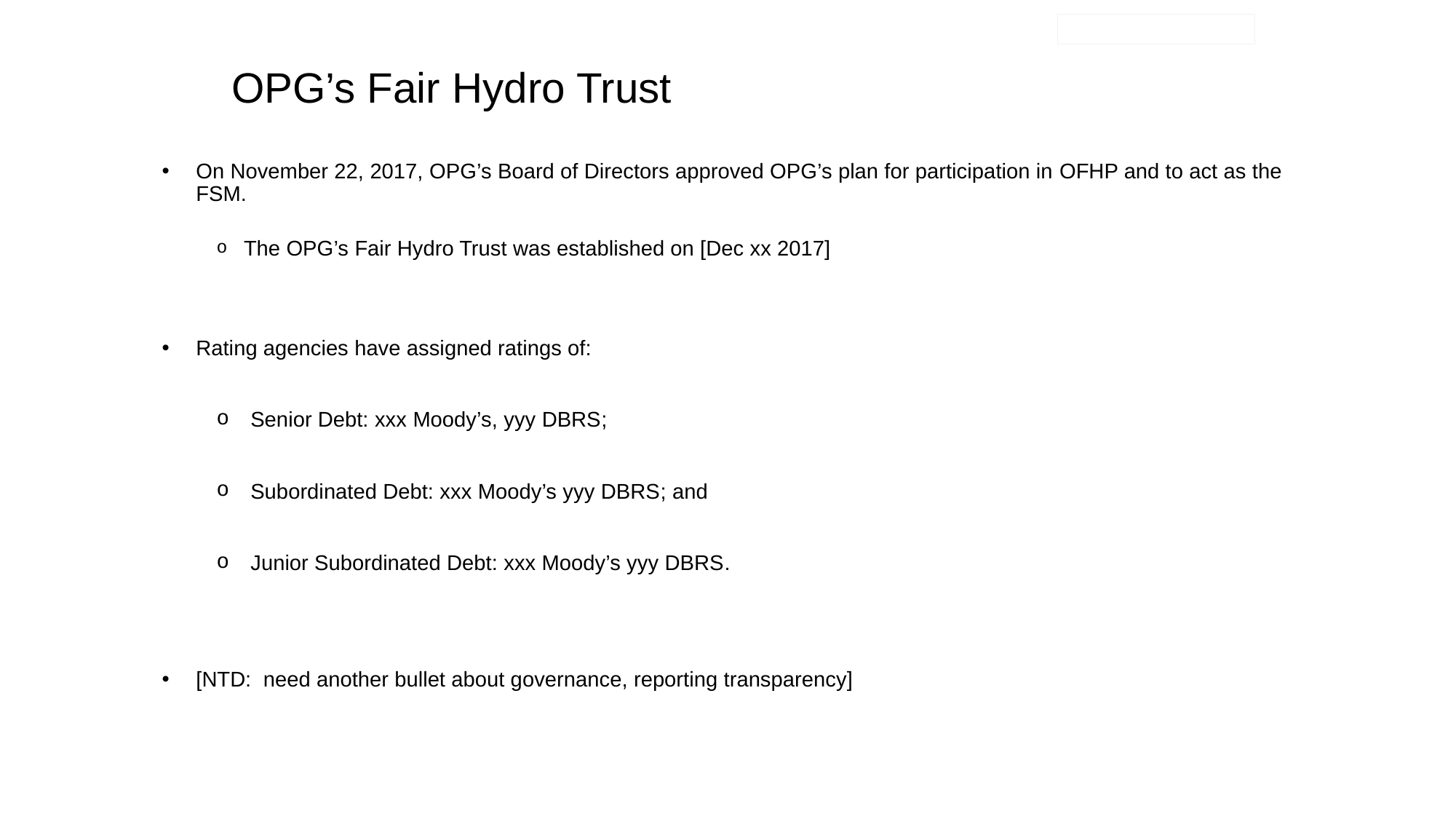

OPG’s Fair Hydro Trust
On November 22, 2017, OPG’s Board of Directors approved OPG’s plan for participation in OFHP and to act as the FSM.

The OPG’s Fair Hydro Trust was established on [Dec xx 2017]

Rating agencies have assigned ratings of:

Senior Debt: xxx Moody’s, yyy DBRS;

Subordinated Debt: xxx Moody’s yyy DBRS; and

Junior Subordinated Debt: xxx Moody’s yyy DBRS.

[NTD:  need another bullet about governance, reporting transparency]